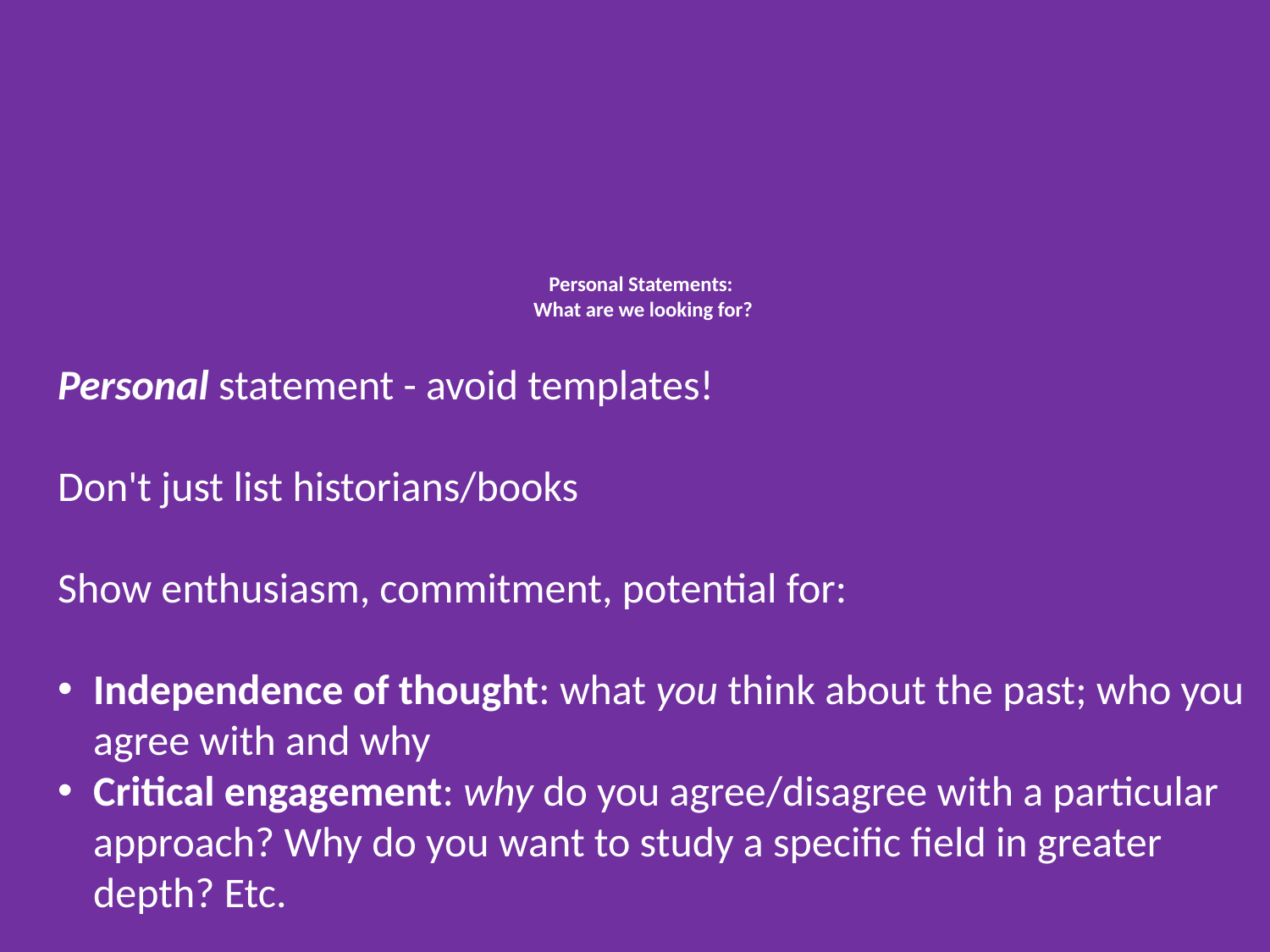

# Personal Statements: What are we looking for?
Personal statement - avoid templates!

Don't just list historians/books

Show enthusiasm, commitment, potential for:

Independence of thought: what you think about the past; who you agree with and why
Critical engagement: why do you agree/disagree with a particular approach? Why do you want to study a specific field in greater depth? Etc.